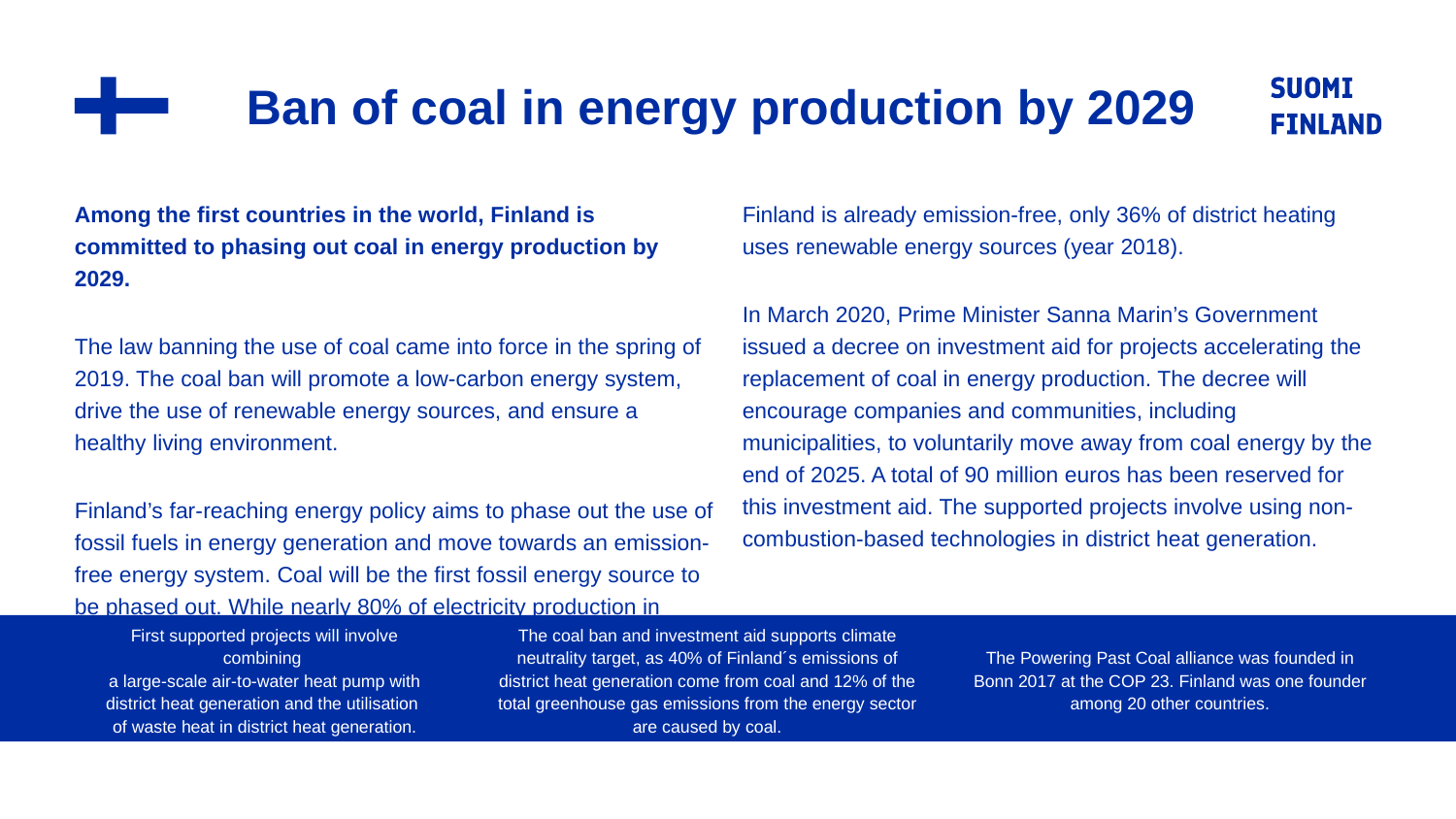

# Ban of coal in energy production by 2029
Among the first countries in the world, Finland is committed to phasing out coal in energy production by 2029.
The law banning the use of coal came into force in the spring of 2019. The coal ban will promote a low-carbon energy system, drive the use of renewable energy sources, and ensure a healthy living environment.
Finland’s far-reaching energy policy aims to phase out the use of fossil fuels in energy generation and move towards an emission-free energy system. Coal will be the first fossil energy source to be phased out. While nearly 80% of electricity production in Finland is already emission-free, only 36% of district heating uses renewable energy sources (year 2018).
In March 2020, Prime Minister Sanna Marin’s Government issued a decree on investment aid for projects accelerating the replacement of coal in energy production. The decree will encourage companies and communities, including municipalities, to voluntarily move away from coal energy by the end of 2025. A total of 90 million euros has been reserved for this investment aid. The supported projects involve using non-combustion-based technologies in district heat generation.

First supported projects will involve combining
a large-scale air-to-water heat pump with district heat generation and the utilisation
of waste heat in district heat generation.
The coal ban and investment aid supports climate neutrality target, as 40% of Finland´s emissions of district heat generation come from coal and 12% of the total greenhouse gas emissions from the energy sector are caused by coal.
The Powering Past Coal alliance was founded in Bonn 2017 at the COP 23. Finland was one founder among 20 other countries.